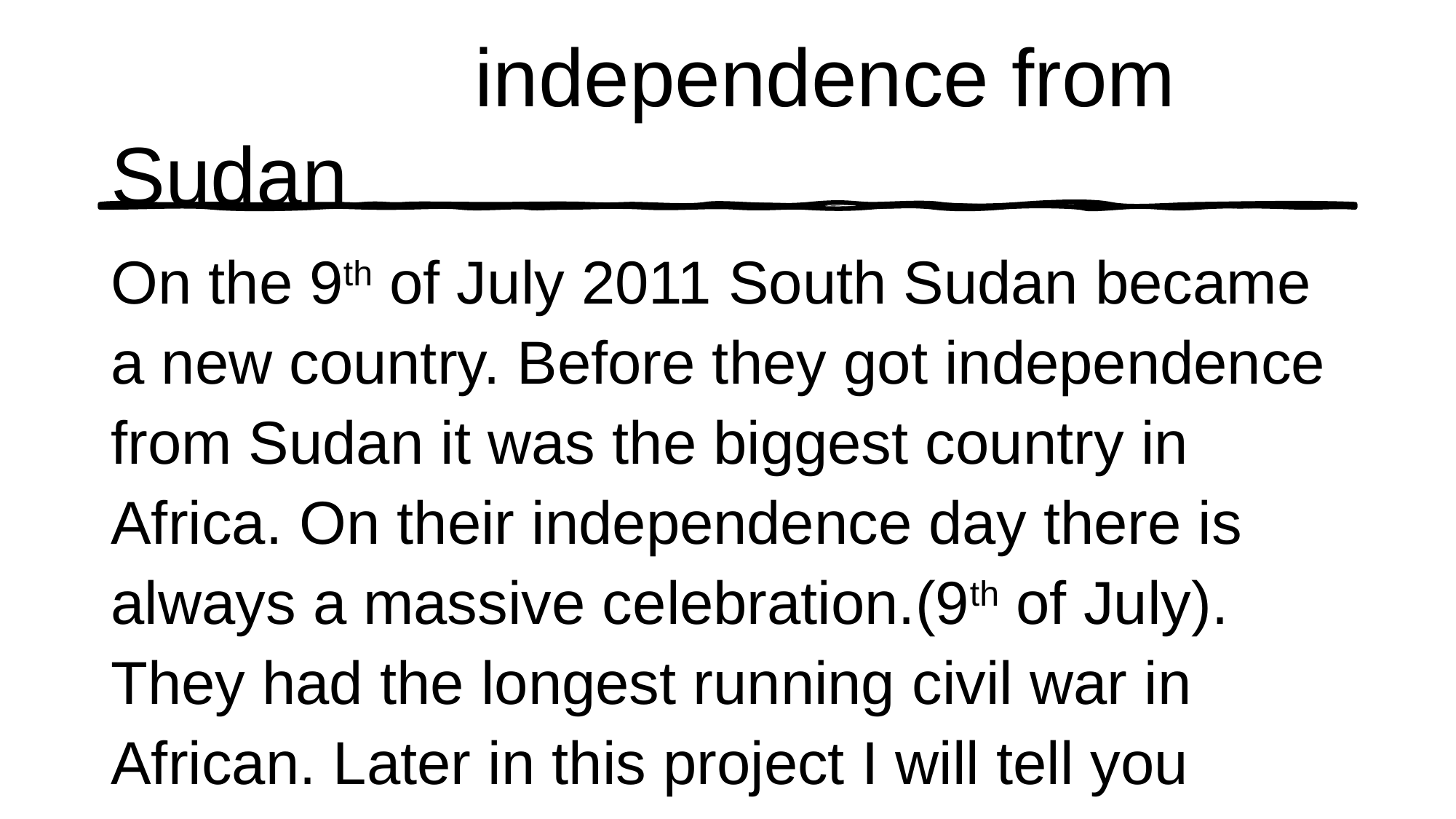

# independence from Sudan
On the 9th of July 2011 South Sudan became a new country. Before they got independence from Sudan it was the biggest country in Africa. On their independence day there is always a massive celebration.(9th of July). They had the longest running civil war in African. Later in this project I will tell you about it.